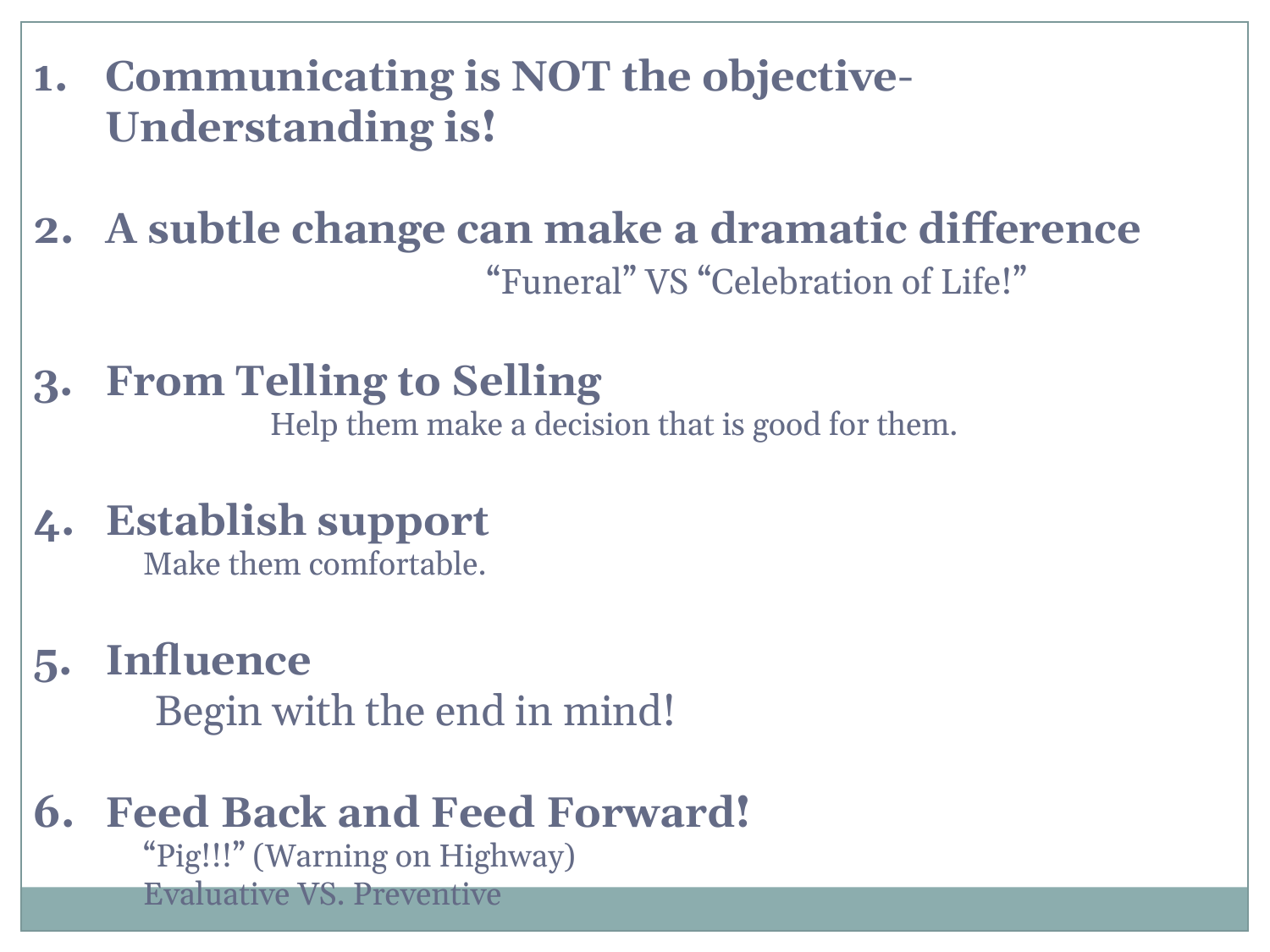

Communicating is NOT the objective- Understanding is!

A subtle change can make a dramatic difference			“Funeral” VS “Celebration of Life!”

From Telling to Selling
		Help them make a decision that is good for them.

Establish support
	Make them comfortable.

Influence
            Begin with the end in mind!

6. 	Feed Back and Feed Forward!
	“Pig!!!” (Warning on Highway)
	Evaluative VS. Preventive